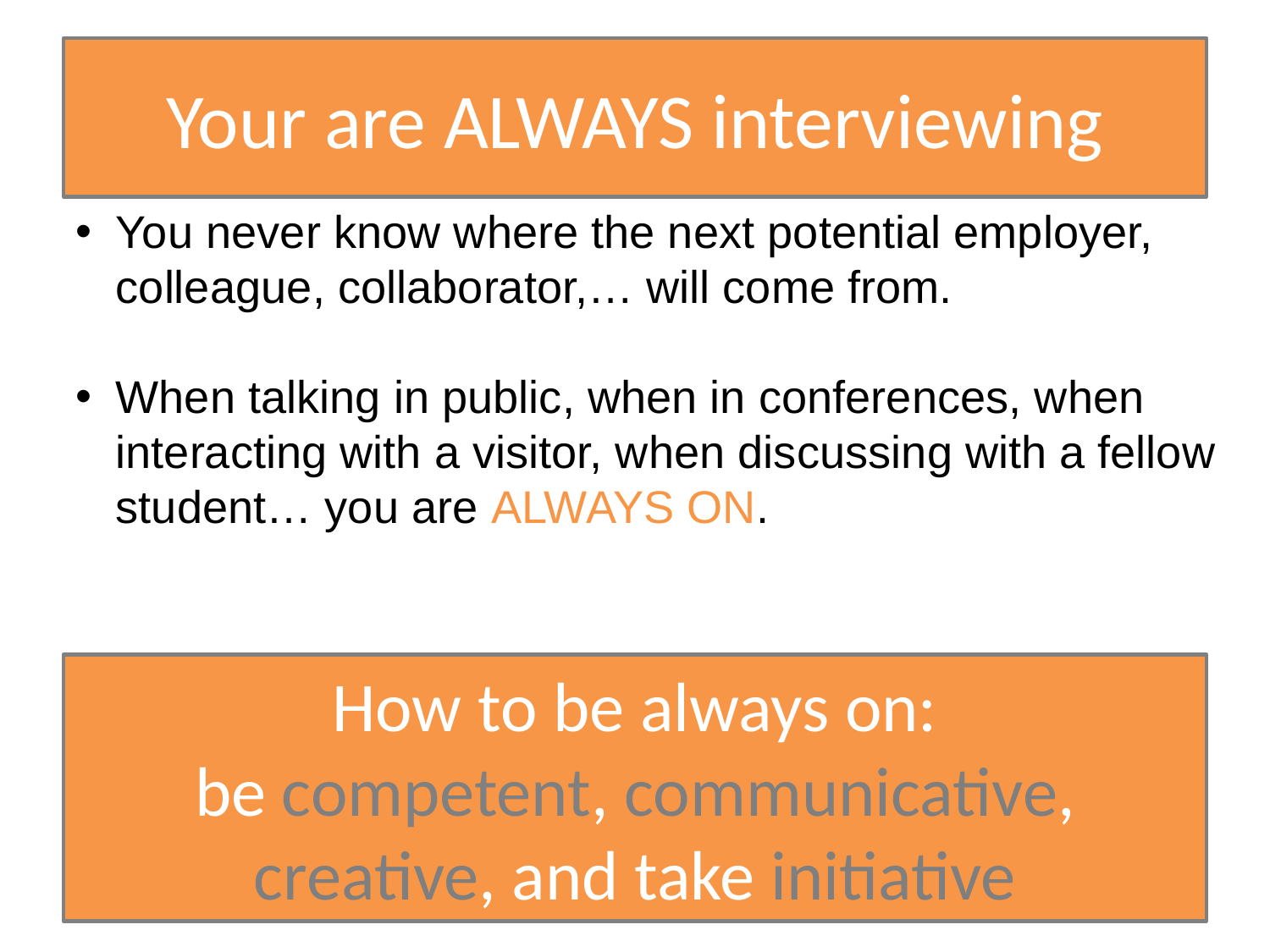

# Your are ALWAYS interviewing
You never know where the next potential employer, colleague, collaborator,… will come from.

When talking in public, when in conferences, when interacting with a visitor, when discussing with a fellow student… you are ALWAYS ON.
How to be always on:
be competent, communicative, creative, and take initiative